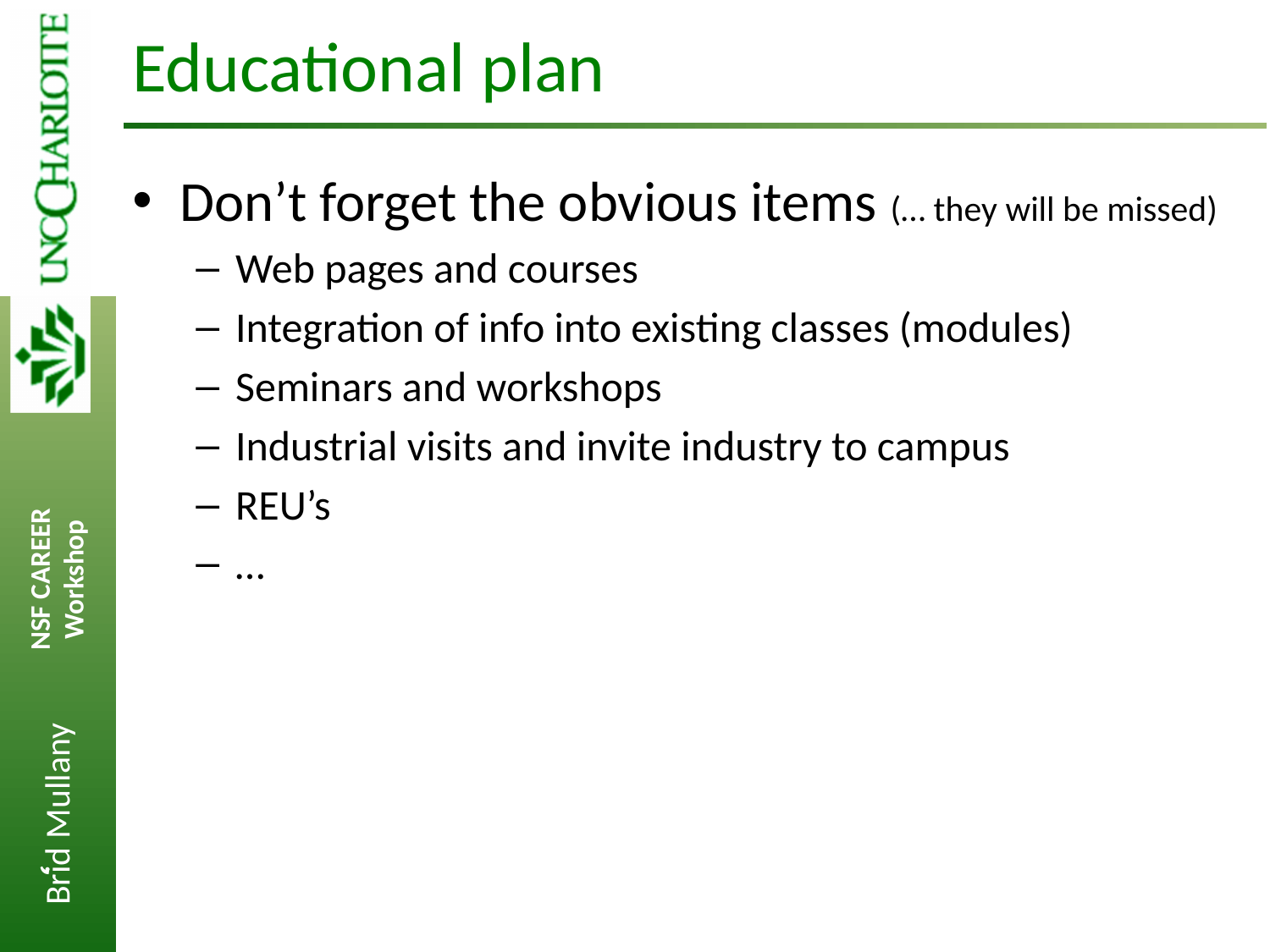

# Educational plan
Don’t forget the obvious items (… they will be missed)
Web pages and courses
Integration of info into existing classes (modules)
Seminars and workshops
Industrial visits and invite industry to campus
REU’s
…